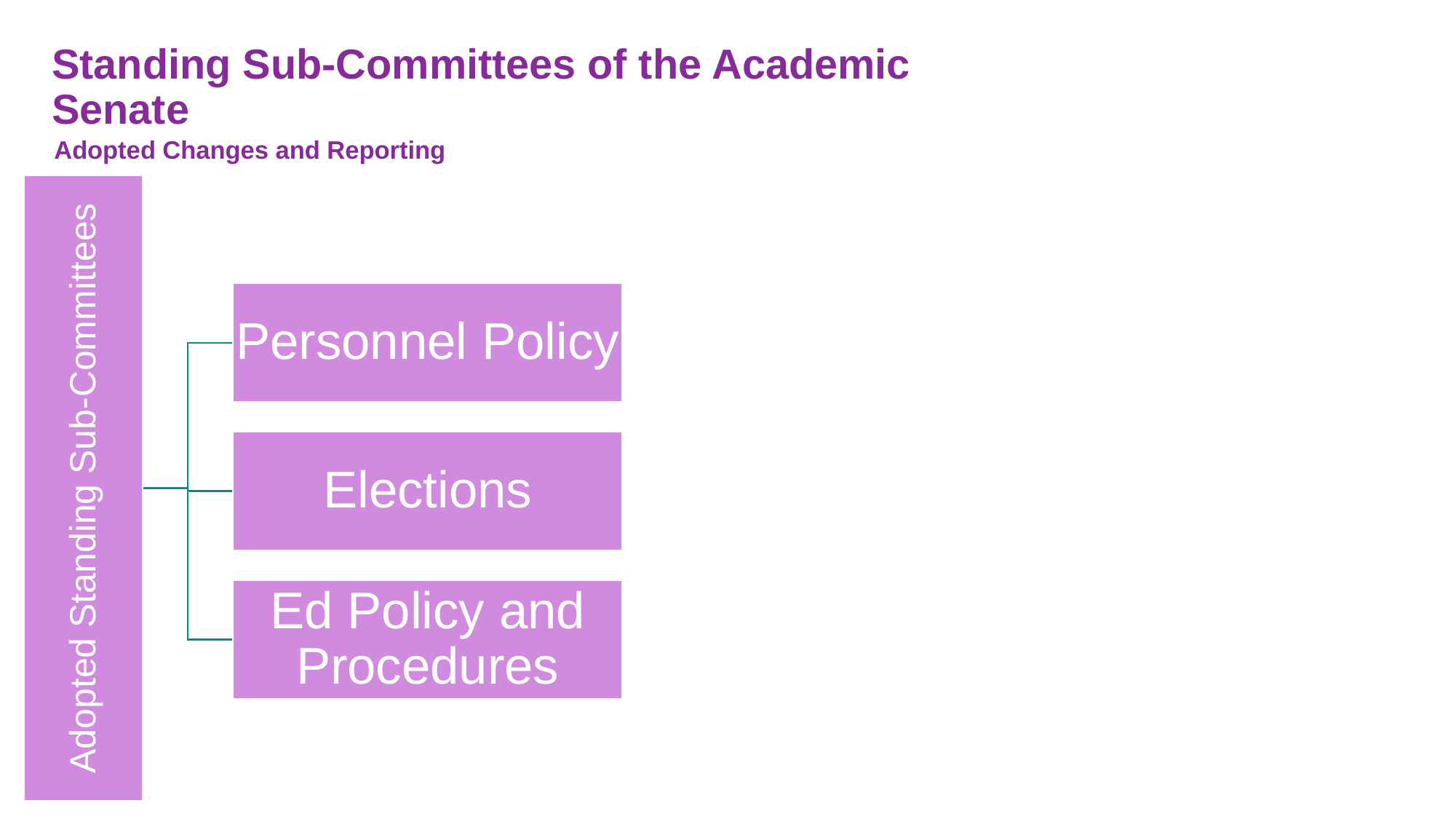

# Standing Sub-Committees of the Academic Senate
Adopted Changes and Reporting

Adopted Standing Sub-Committees
Personnel Policy
Elections
Ed Policy and Procedures